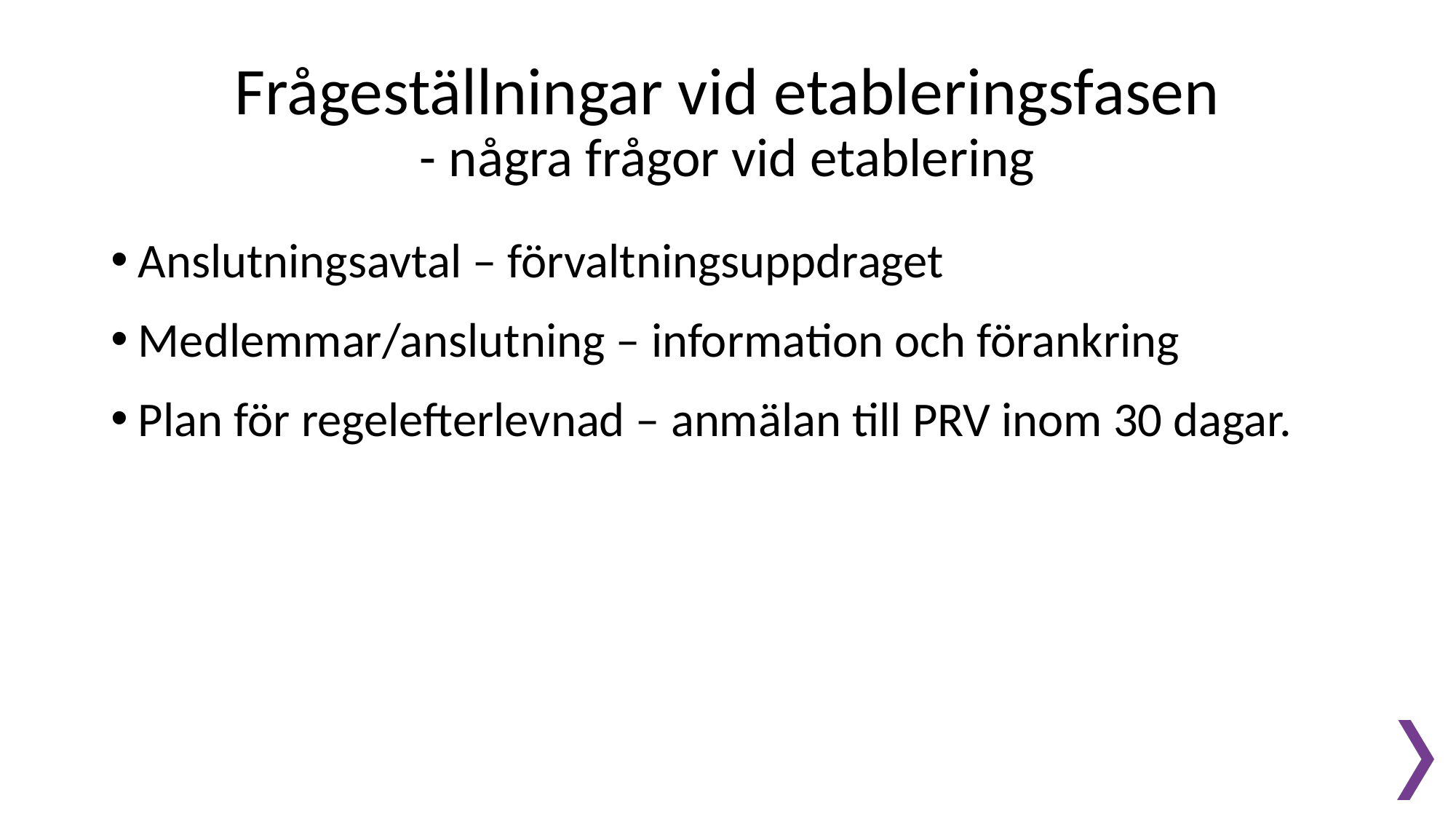

# Frågeställningar vid etableringsfasen - några frågor vid etablering
Anslutningsavtal – förvaltningsuppdraget
Medlemmar/anslutning – information och förankring
Plan för regelefterlevnad – anmälan till PRV inom 30 dagar.